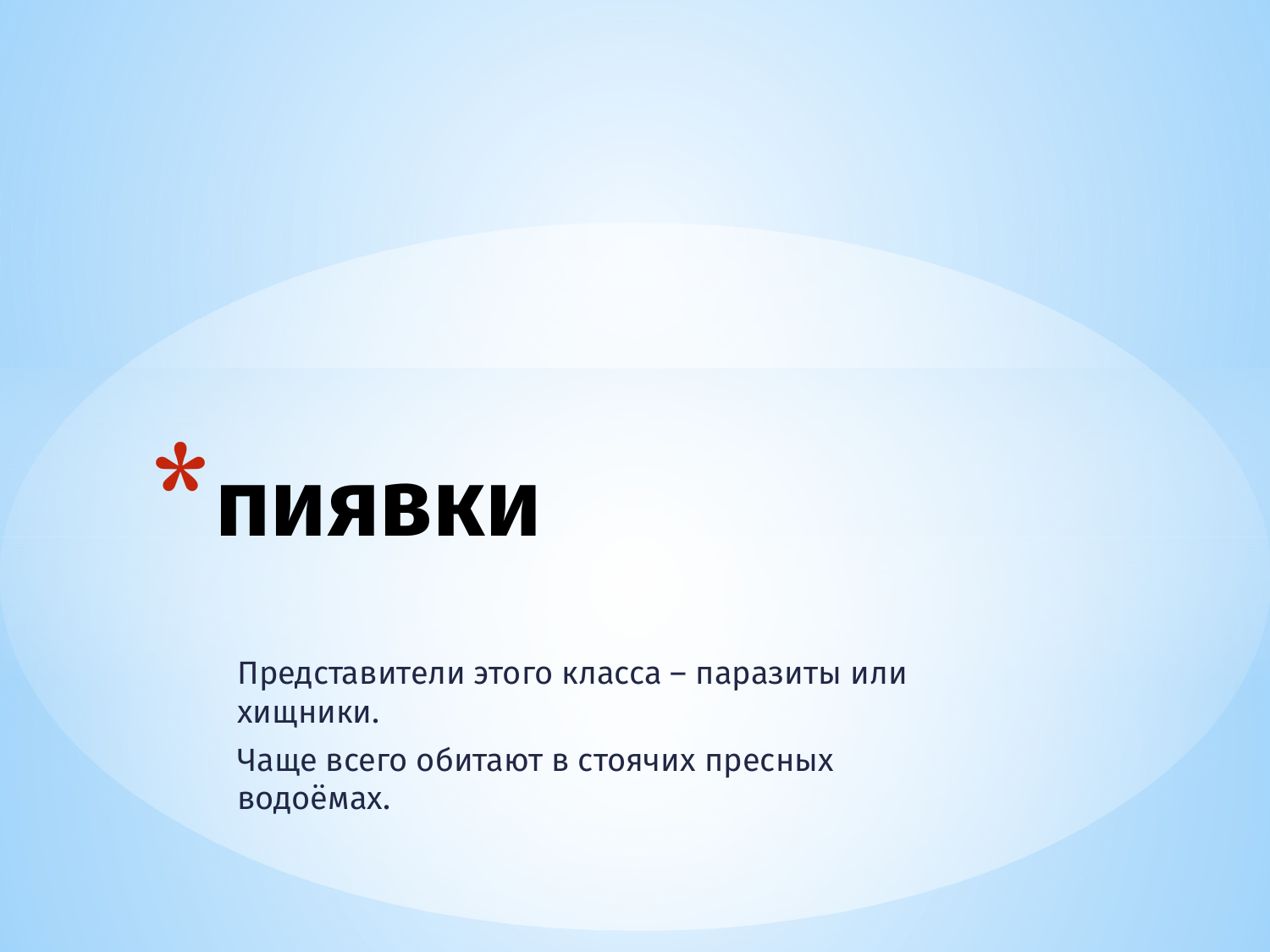

# пиявки
Представители этого класса – паразиты или хищники.
Чаще всего обитают в стоячих пресных водоёмах.